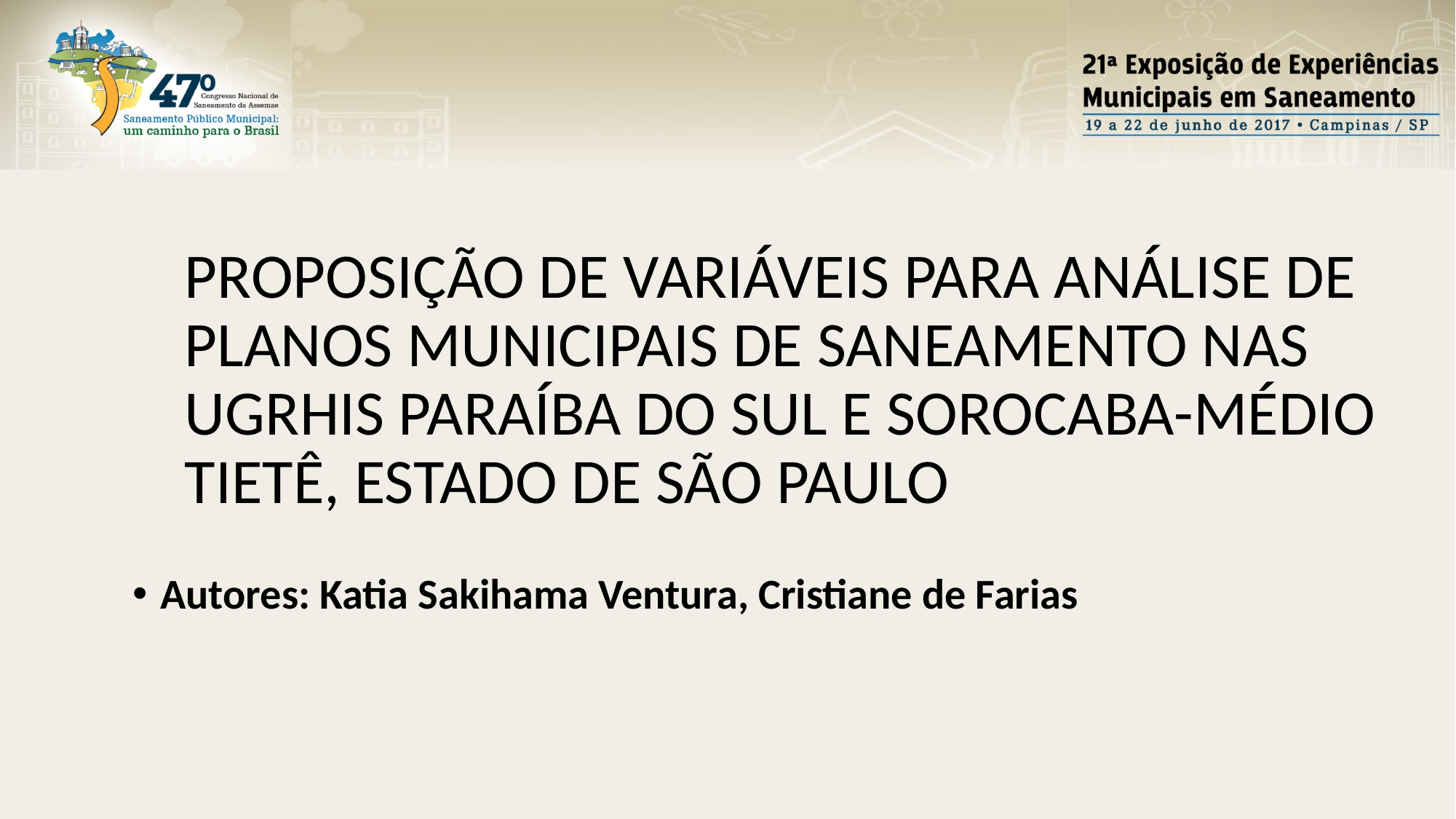

PROPOSIÇÃO DE VARIÁVEIS PARA ANÁLISE DE PLANOS MUNICIPAIS DE SANEAMENTO NAS UGRHIS PARAÍBA DO SUL E SOROCABA-MÉDIO TIETÊ, ESTADO DE SÃO PAULO
Autores: Katia Sakihama Ventura, Cristiane de Farias